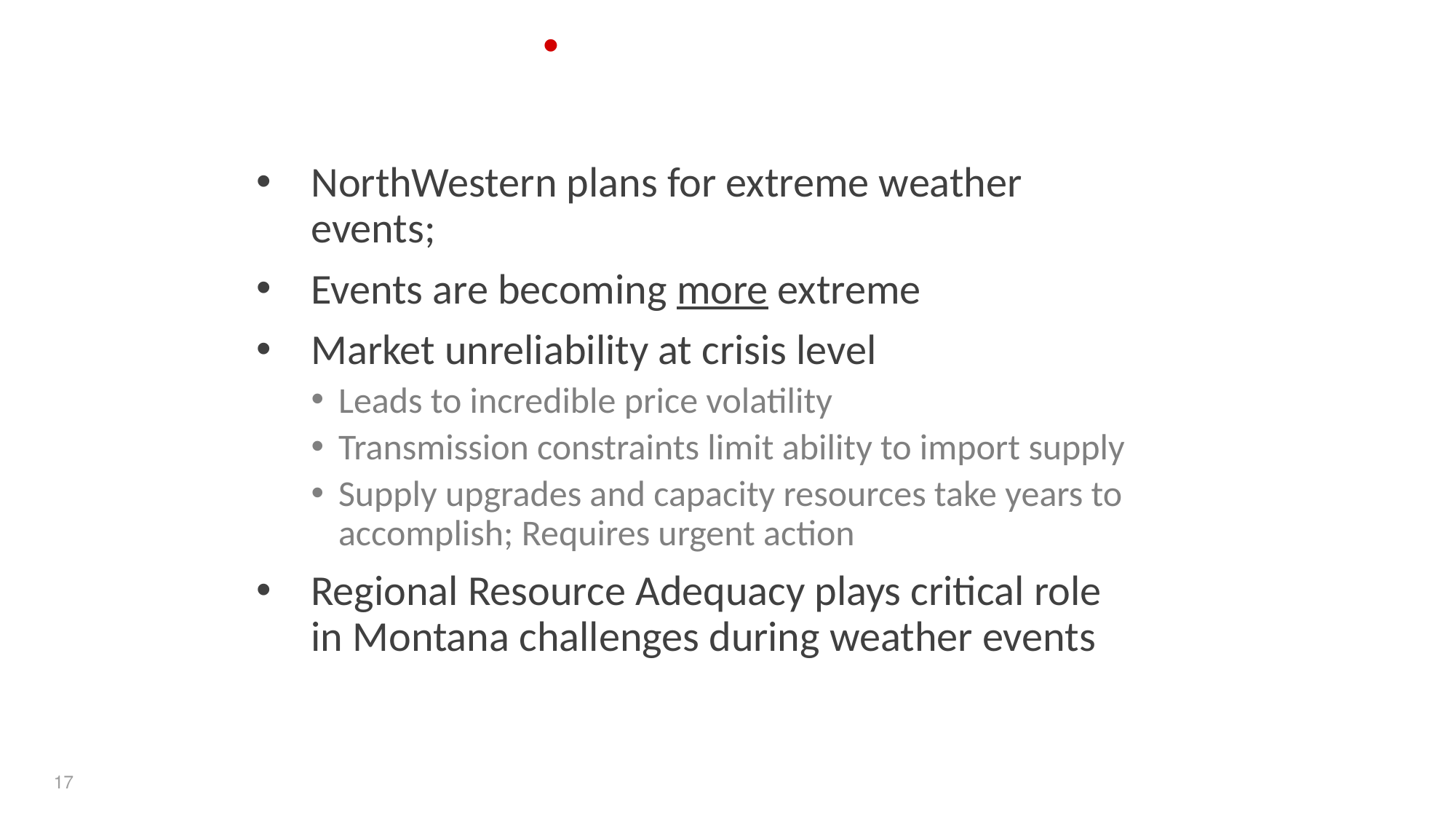

NorthWestern Energy Infrastructure Overview
NorthWestern plans for extreme weather events;
Events are becoming more extreme
Market unreliability at crisis level
Leads to incredible price volatility
Transmission constraints limit ability to import supply
Supply upgrades and capacity resources take years to accomplish; Requires urgent action
Regional Resource Adequacy plays critical role in Montana challenges during weather events
17